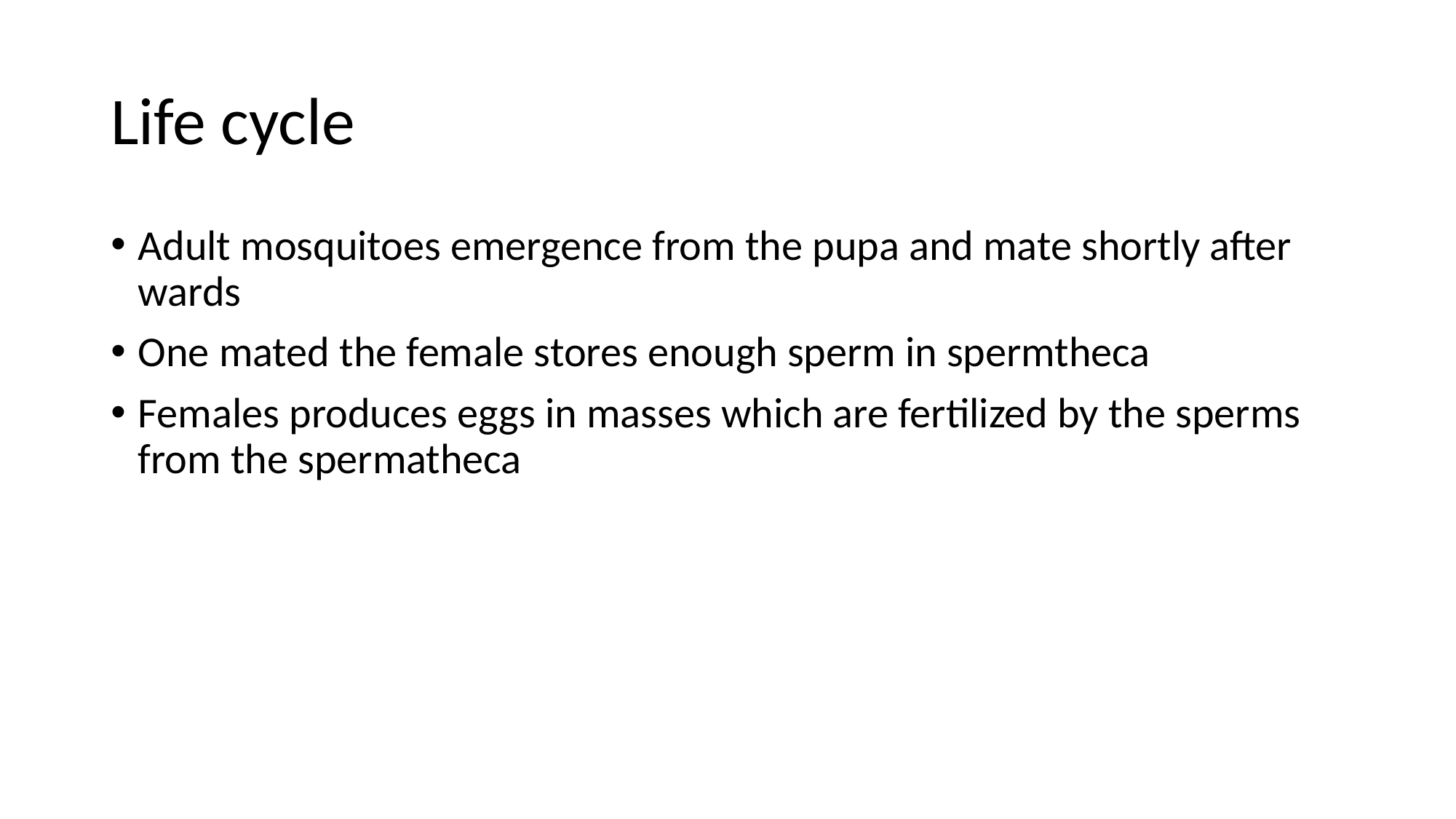

# Life cycle
Adult mosquitoes emergence from the pupa and mate shortly after wards
One mated the female stores enough sperm in spermtheca
Females produces eggs in masses which are fertilized by the sperms from the spermatheca